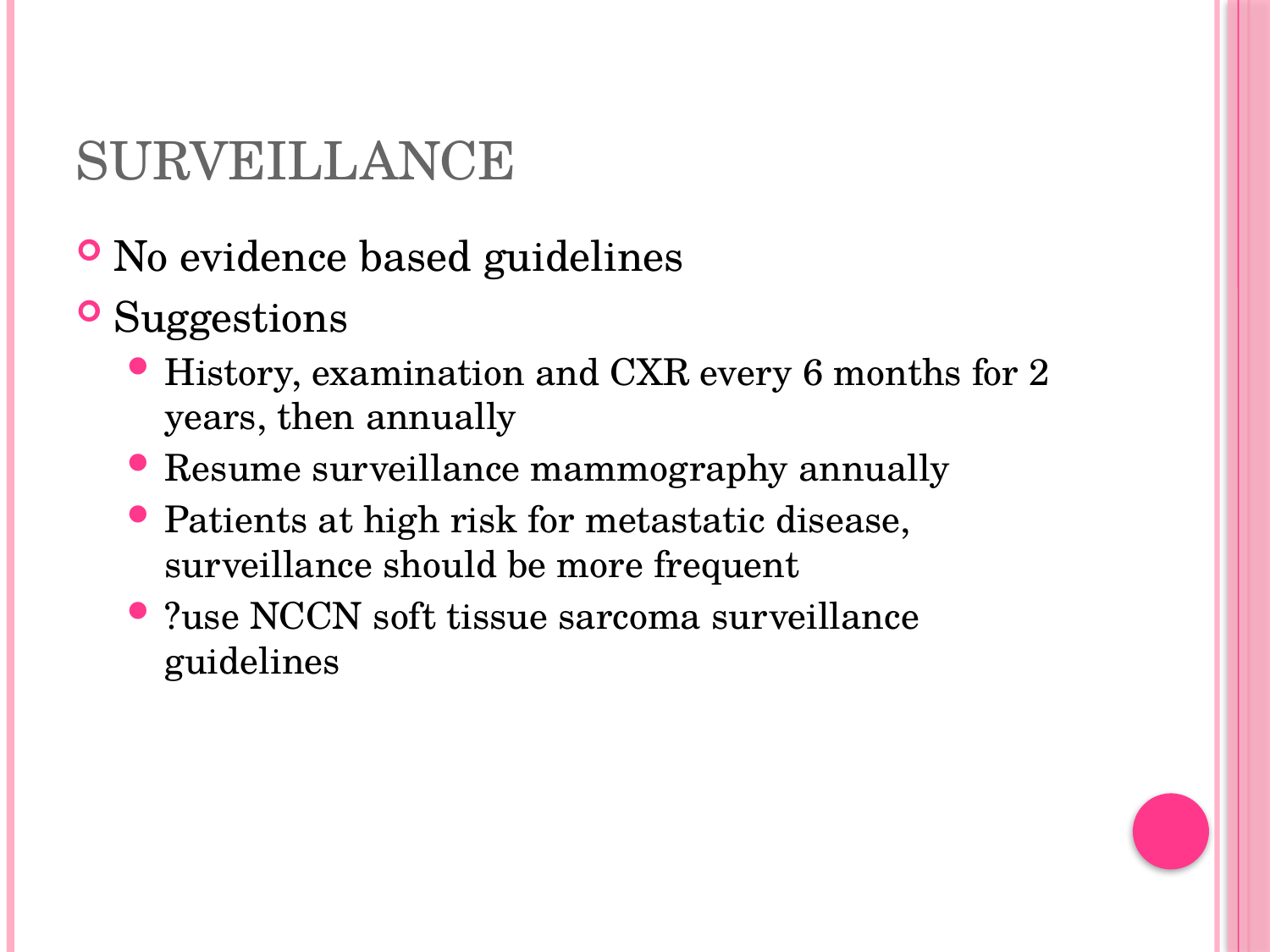

# Surveillance
No evidence based guidelines
Suggestions
History, examination and CXR every 6 months for 2 years, then annually
Resume surveillance mammography annually
Patients at high risk for metastatic disease, surveillance should be more frequent
?use NCCN soft tissue sarcoma surveillance guidelines